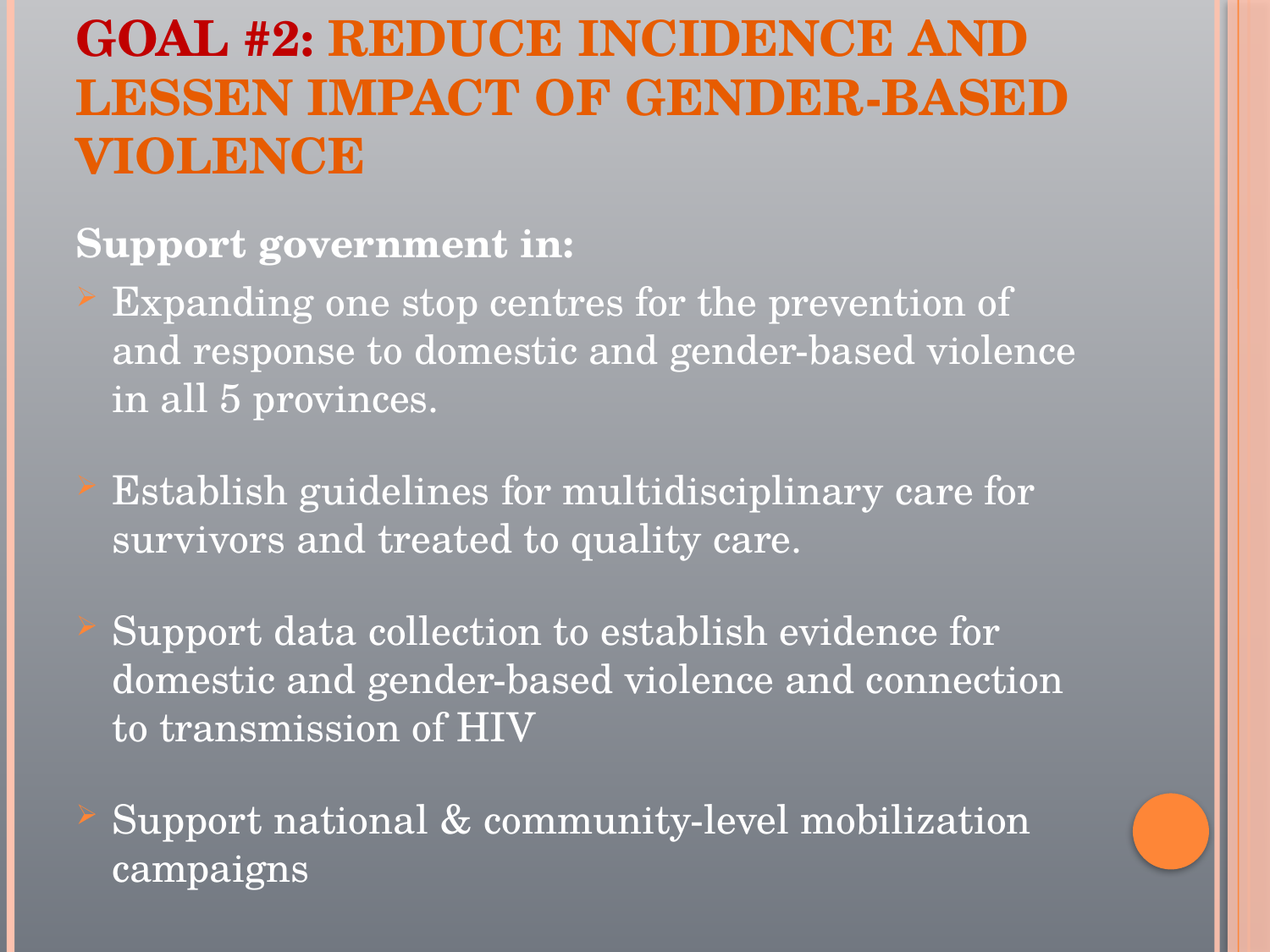

# Goal #2: Reduce incidence and lessen impact of Gender-Based Violence
Support government in:
Expanding one stop centres for the prevention of and response to domestic and gender-based violence in all 5 provinces.

Establish guidelines for multidisciplinary care for survivors and treated to quality care.

Support data collection to establish evidence for domestic and gender-based violence and connection to transmission of HIV

Support national & community-level mobilization campaigns